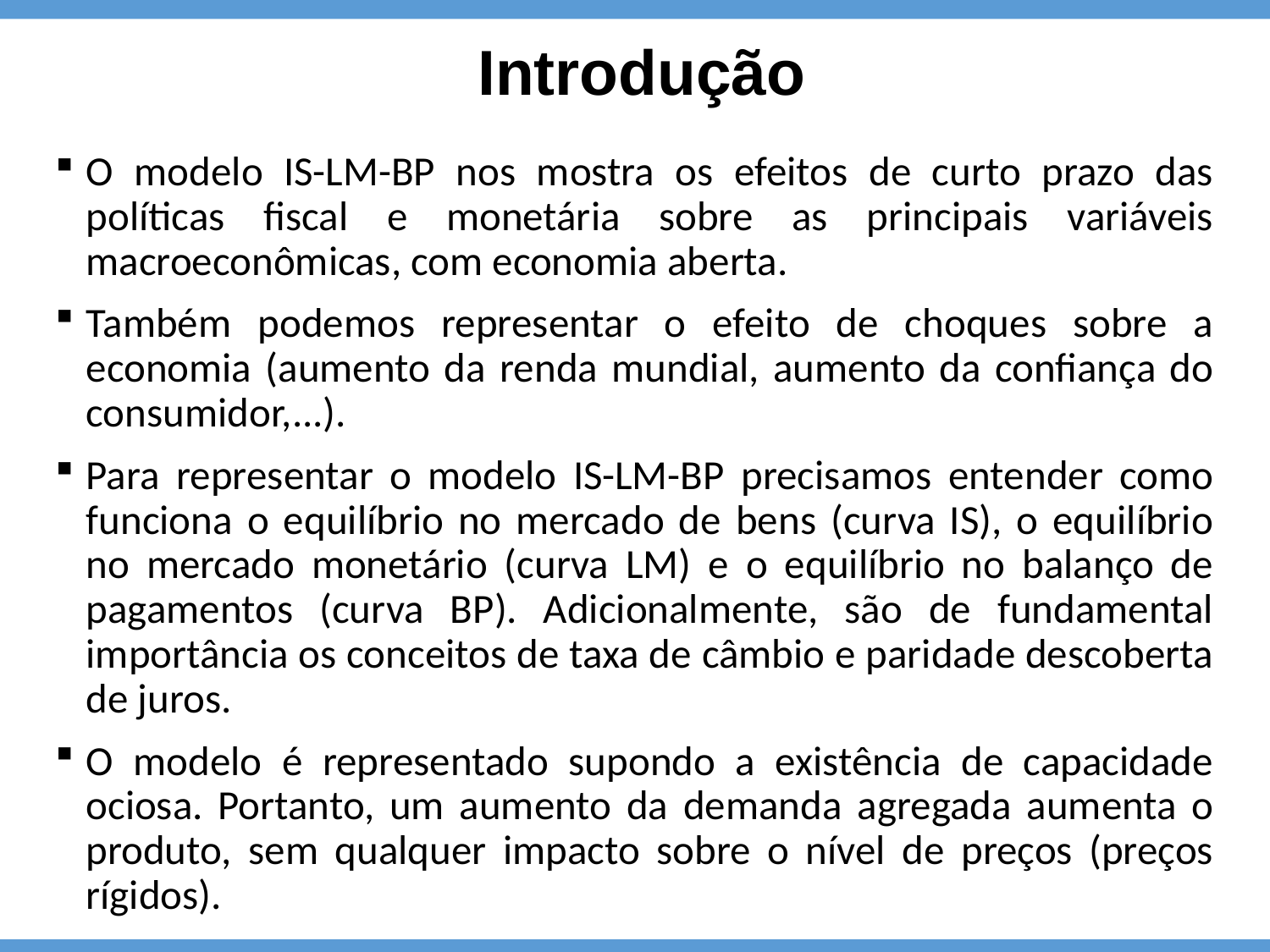

Introdução
O modelo IS-LM-BP nos mostra os efeitos de curto prazo das políticas fiscal e monetária sobre as principais variáveis macroeconômicas, com economia aberta.
Também podemos representar o efeito de choques sobre a economia (aumento da renda mundial, aumento da confiança do consumidor,...).
Para representar o modelo IS-LM-BP precisamos entender como funciona o equilíbrio no mercado de bens (curva IS), o equilíbrio no mercado monetário (curva LM) e o equilíbrio no balanço de pagamentos (curva BP). Adicionalmente, são de fundamental importância os conceitos de taxa de câmbio e paridade descoberta de juros.
O modelo é representado supondo a existência de capacidade ociosa. Portanto, um aumento da demanda agregada aumenta o produto, sem qualquer impacto sobre o nível de preços (preços rígidos).